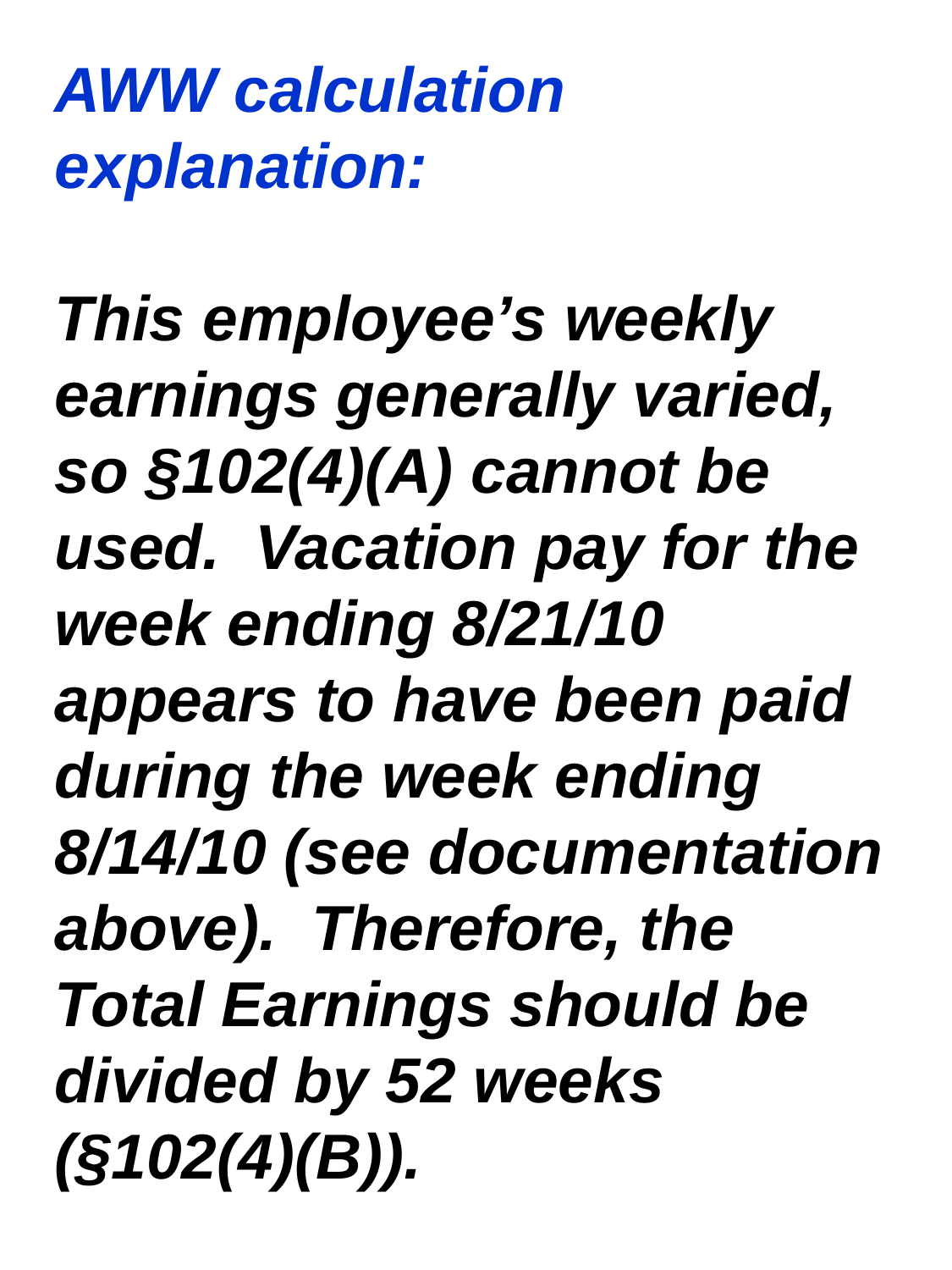

AWW calculation explanation:

This employee’s weekly earnings generally varied, so §102(4)(A) cannot be used.  Vacation pay for the week ending 8/21/10 appears to have been paid during the week ending 8/14/10 (see documentation above).  Therefore, the Total Earnings should be divided by 52 weeks (§102(4)(B)).